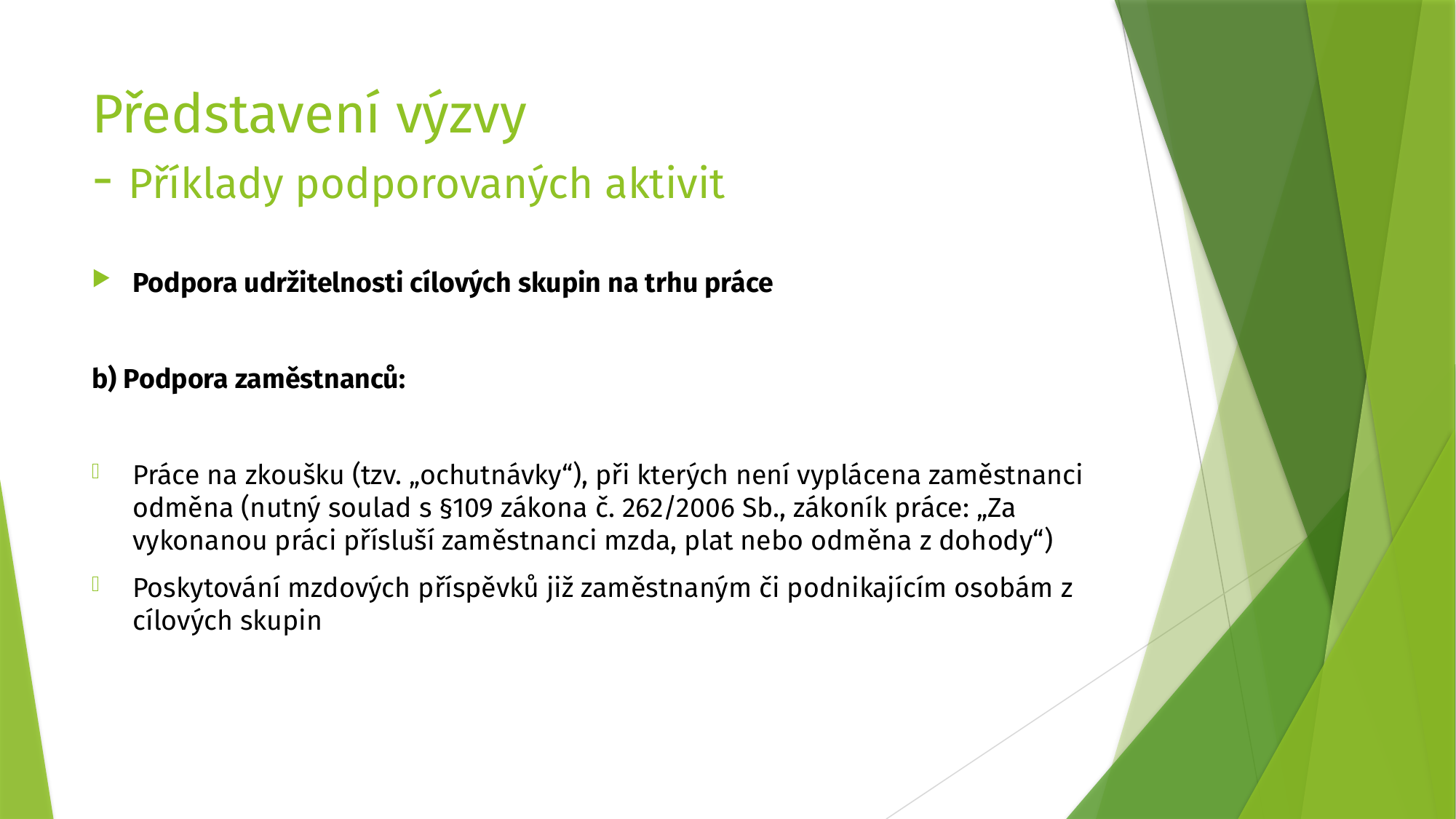

# Představení výzvy - Příklady podporovaných aktivit
Podpora udržitelnosti cílových skupin na trhu práce

b) Podpora zaměstnanců:

Práce na zkoušku (tzv. „ochutnávky“), při kterých není vyplácena zaměstnanci odměna (nutný soulad s §109 zákona č. 262/2006 Sb., zákoník práce: „Za vykonanou práci přísluší zaměstnanci mzda, plat nebo odměna z dohody“)
Poskytování mzdových příspěvků již zaměstnaným či podnikajícím osobám z cílových skupin